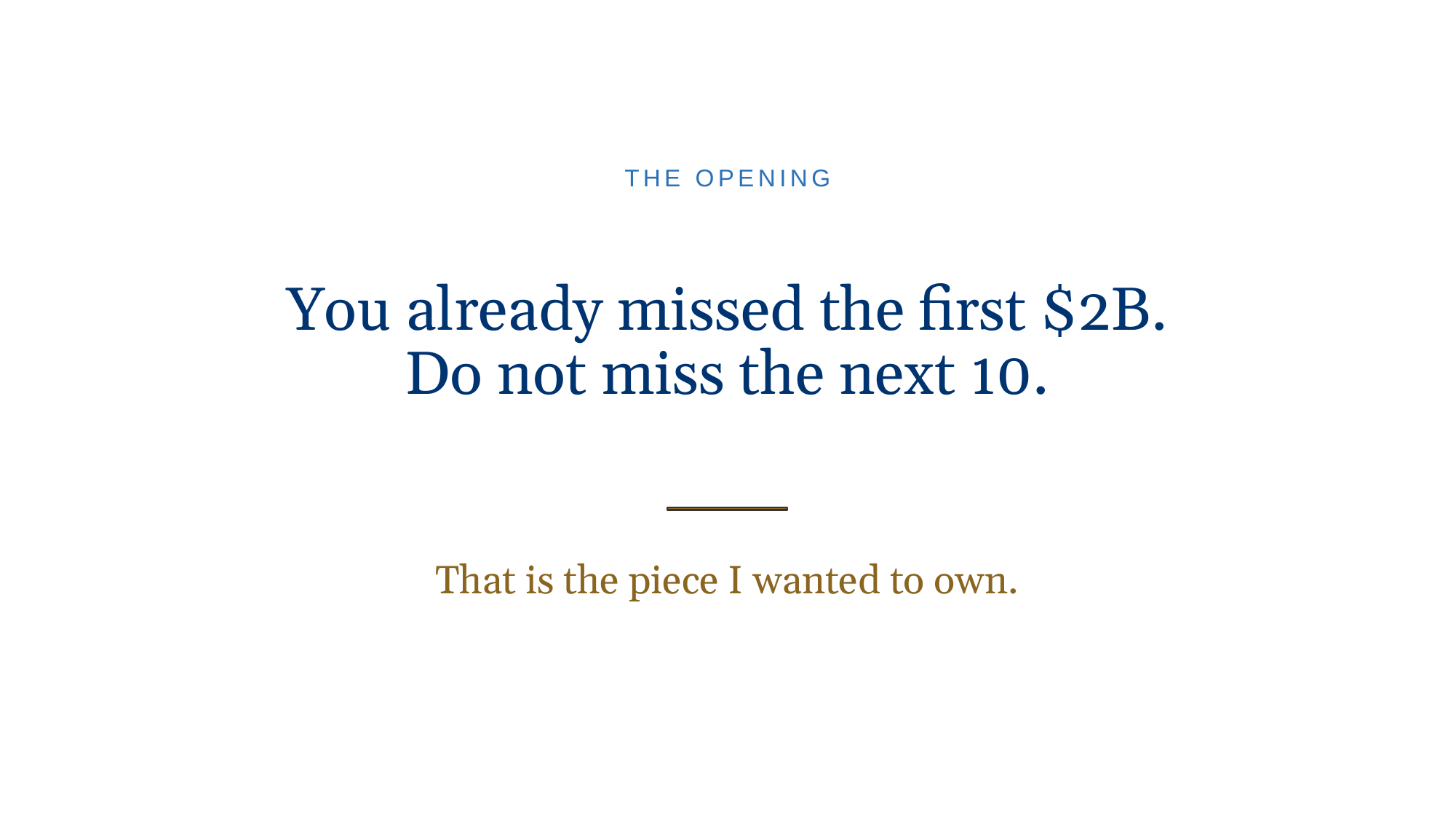

THE OPENING
You already missed the first $2B.
Do not miss the next 10.

That is the piece I wanted to own.